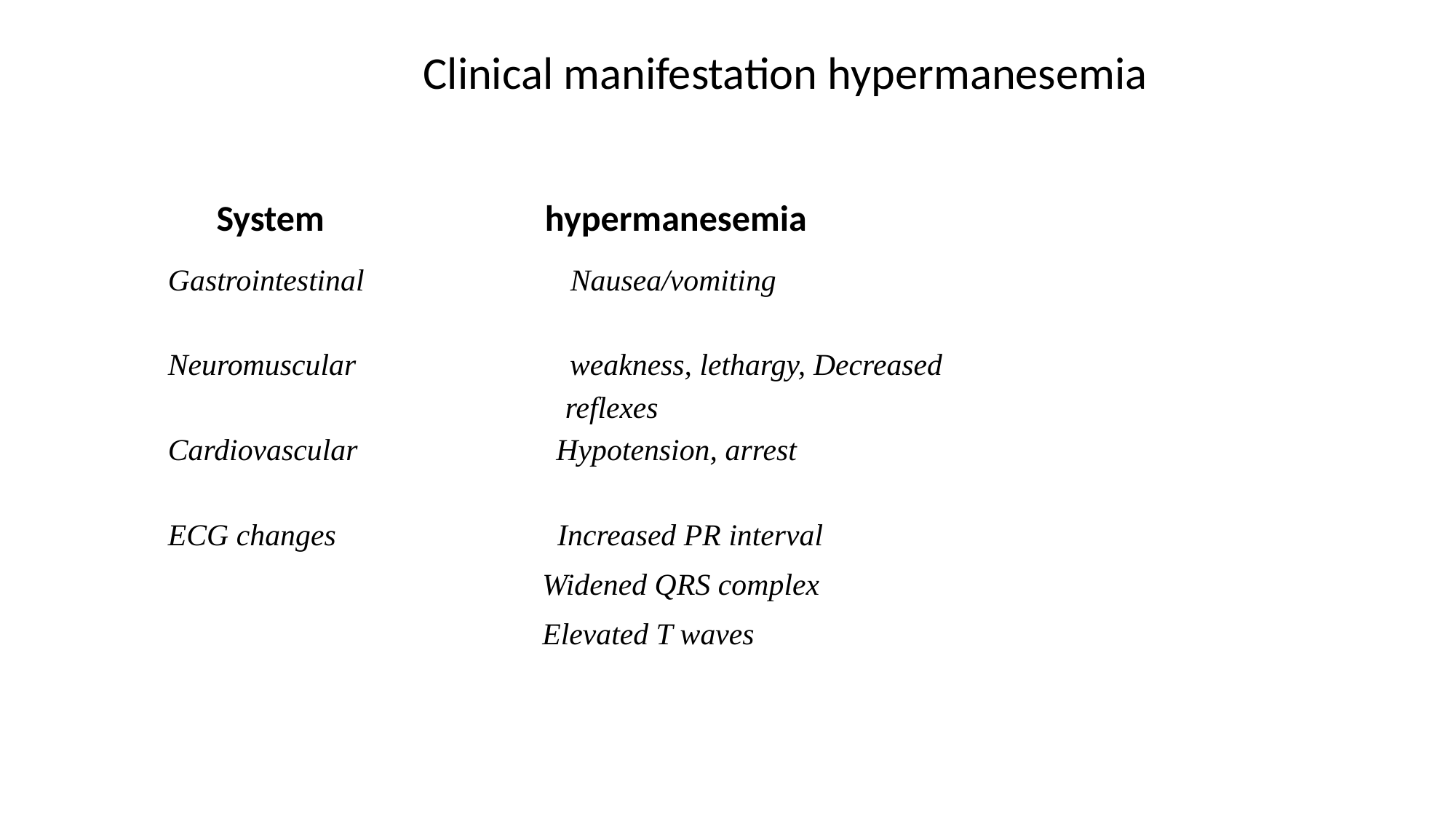

# Clinical manifestation hypermanesemia
System                           hypermanesemia
Gastrointestinal                           Nausea/vomiting

Neuromuscular                            weakness, lethargy, Decreased
                                                    reflexes
Cardiovascular                          Hypotension, arrest

ECG changes                             Increased PR interval
                                                 Widened QRS complex
                                                 Elevated T waves